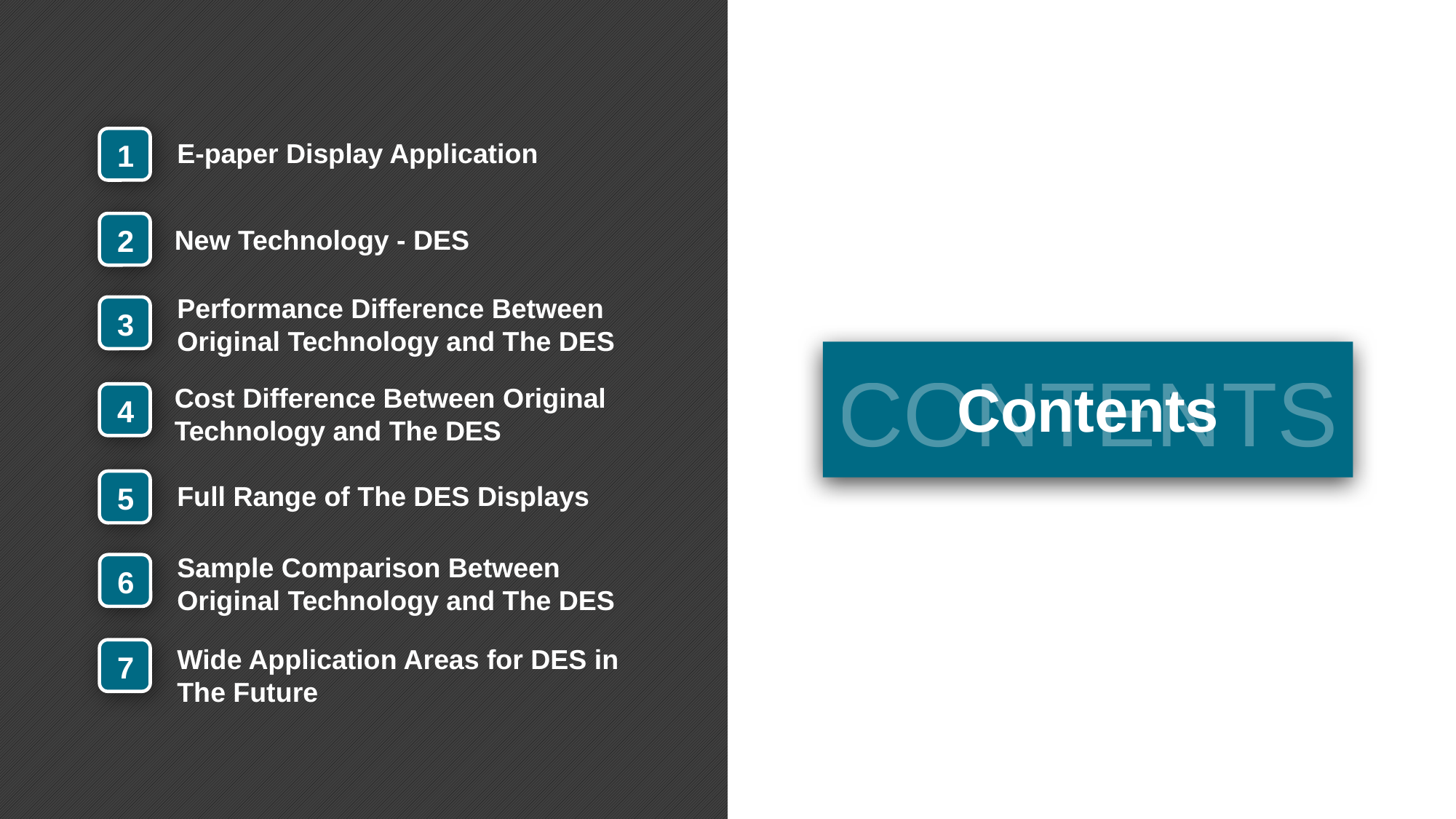

1
E-paper Display Application

2
New Technology - DES
Performance Difference Between Original Technology and The DES

3

CONTENTS
Contents
Cost Difference Between Original Technology and The DES

4

5
Full Range of The DES Displays
Sample Comparison Between Original Technology and The DES

6
Wide Application Areas for DES in The Future

7